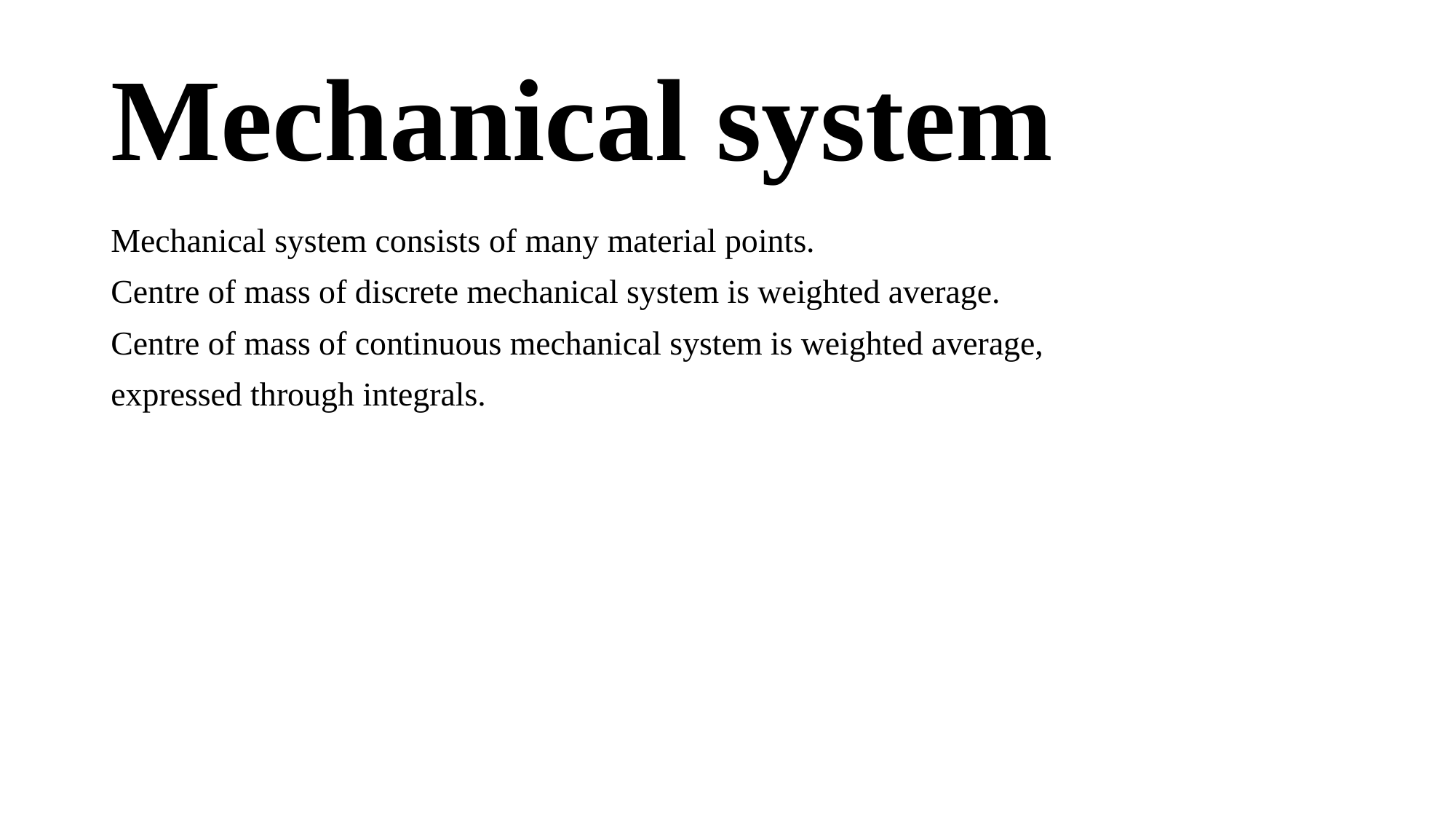

# Mechanical system
Mechanical system consists of many material points.
Centre of mass of discrete mechanical system is weighted average.
Centre of mass of continuous mechanical system is weighted average,
expressed through integrals.